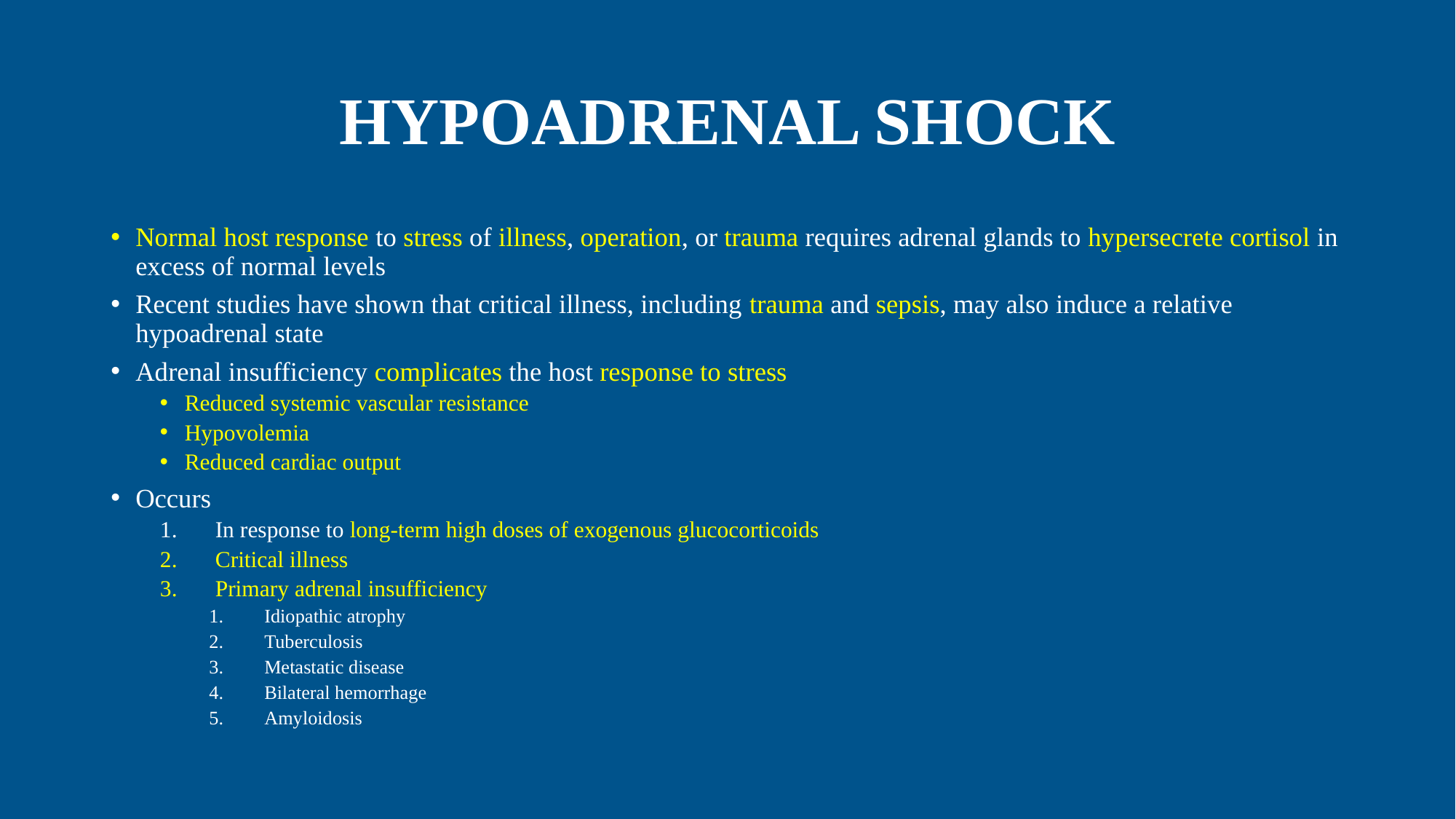

# HYPOADRENAL SHOCK
Normal host response to stress of illness, operation, or trauma requires adrenal glands to hypersecrete cortisol in excess of normal levels
Recent studies have shown that critical illness, including trauma and sepsis, may also induce a relative hypoadrenal state
Adrenal insufficiency complicates the host response to stress
Reduced systemic vascular resistance
Hypovolemia
Reduced cardiac output
Occurs
In response to long-term high doses of exogenous glucocorticoids
Critical illness
Primary adrenal insufficiency
Idiopathic atrophy
Tuberculosis
Metastatic disease
Bilateral hemorrhage
Amyloidosis